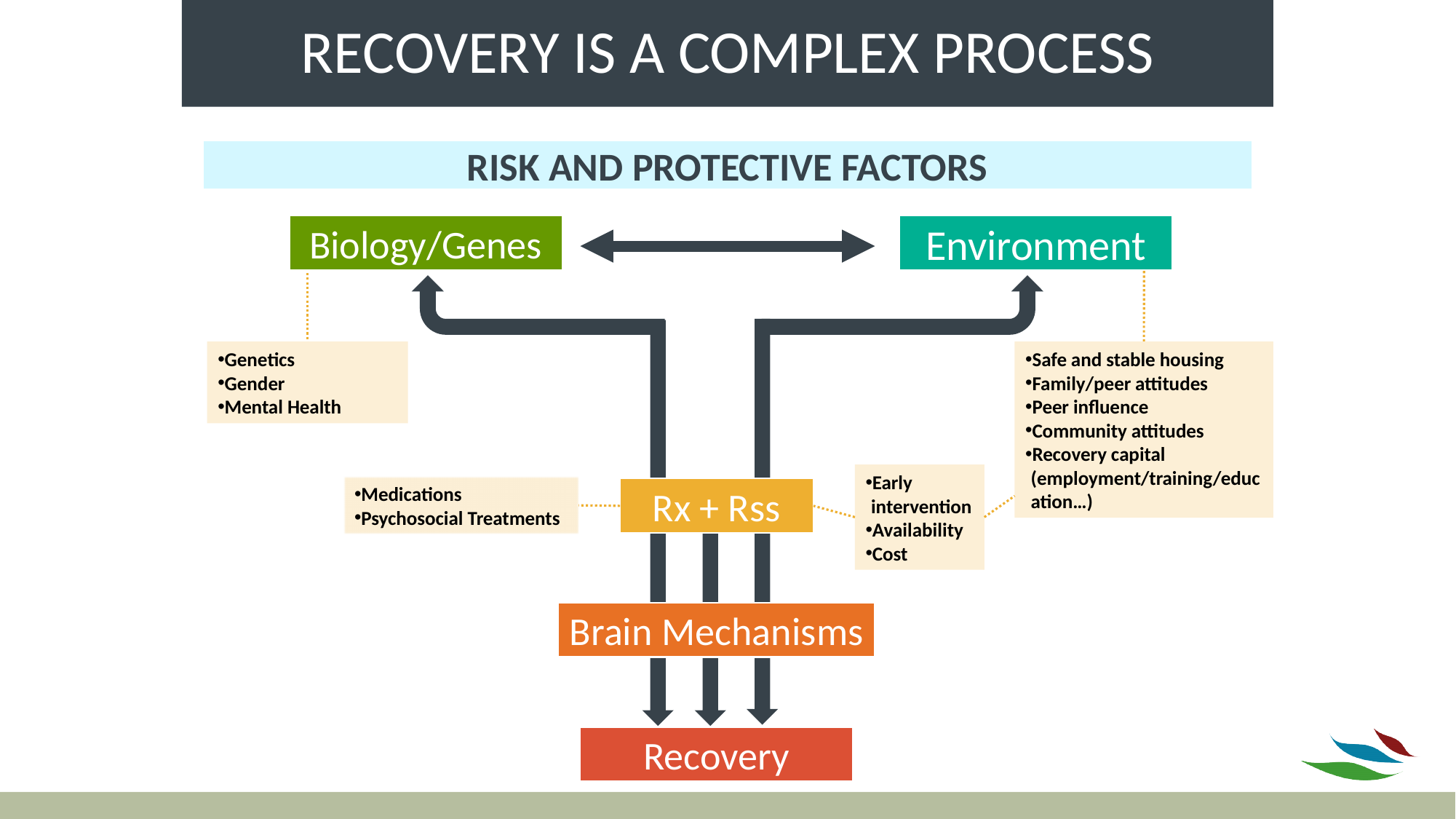

# RECOVERY IS A COMPLEX PROCESS
RISK AND PROTECTIVE FACTORS
Biology/Genes
Environment
Rx + Rss
Brain Mechanisms
Recovery

Genetics
Gender
Mental Health
Safe and stable housing
Family/peer attitudes
Peer influence
Community attitudes
Recovery capital (employment/training/education…)
Early intervention
Availability
Cost
Medications
Psychosocial Treatments